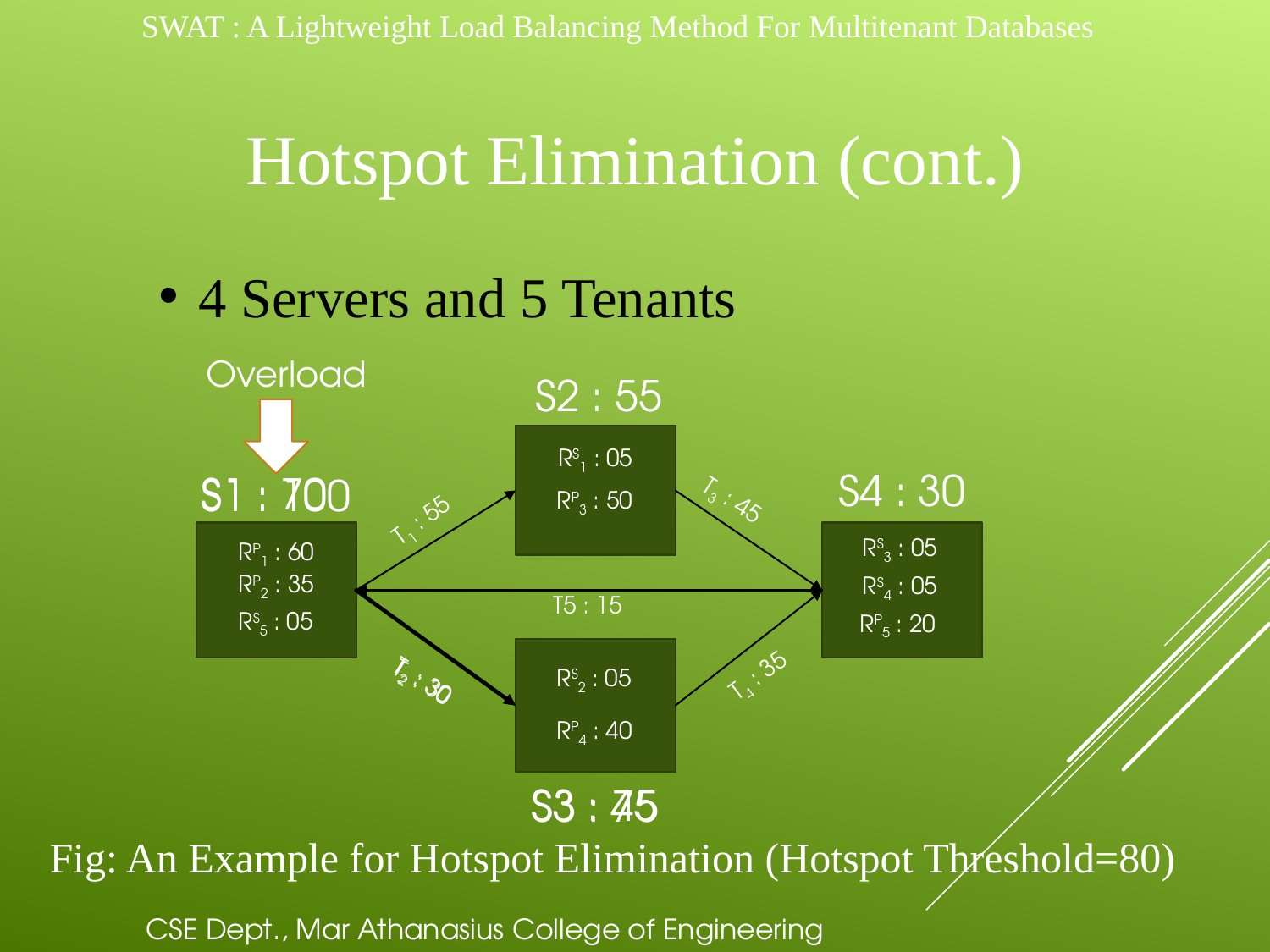

SWAT : A Lightweight Load Balancing Method For Multitenant Databases
# Hotspot Elimination (cont.)
4 Servers and 5 Tenants
Overload
S2 : 55

RS1 : 05
S4 : 30
S1 : 70
S1 : 100
RP3 : 50
T3 : 45
T1 : 55

RS3 : 05
RP1 : 60
RP2 : 35
RS4 : 05
T5 : 15
RS5 : 05
RP5 : 20

T4 : 35
RS2 : 05
T2 : 30
T2 : 30
RP4 : 40
S3 : 45
S3 : 75
Fig: An Example for Hotspot Elimination (Hotspot Threshold=80)
CSE Dept., Mar Athanasius College of Engineering